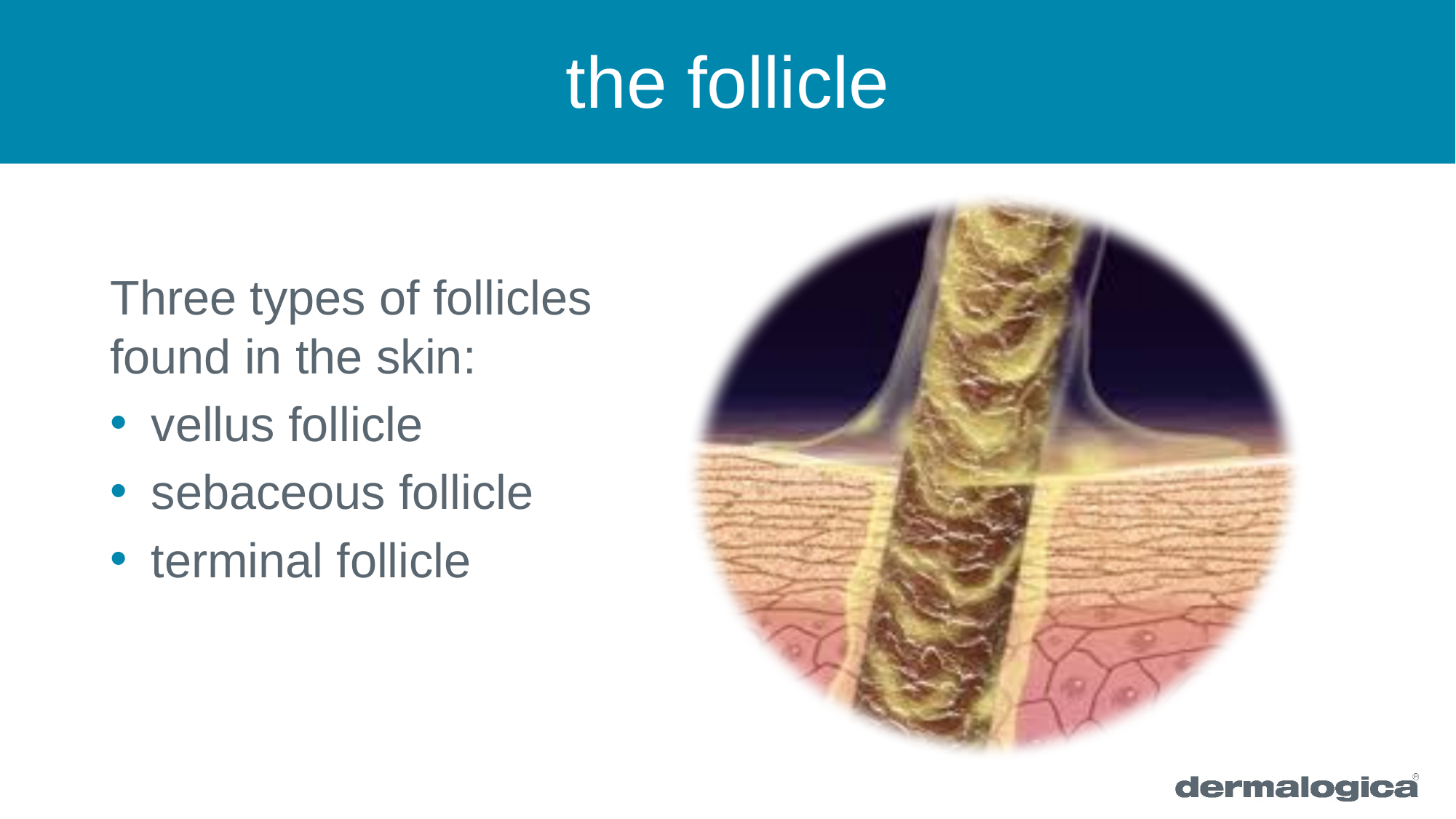

# the follicle

Three types of follicles found in the skin:
vellus follicle
sebaceous follicle
terminal follicle